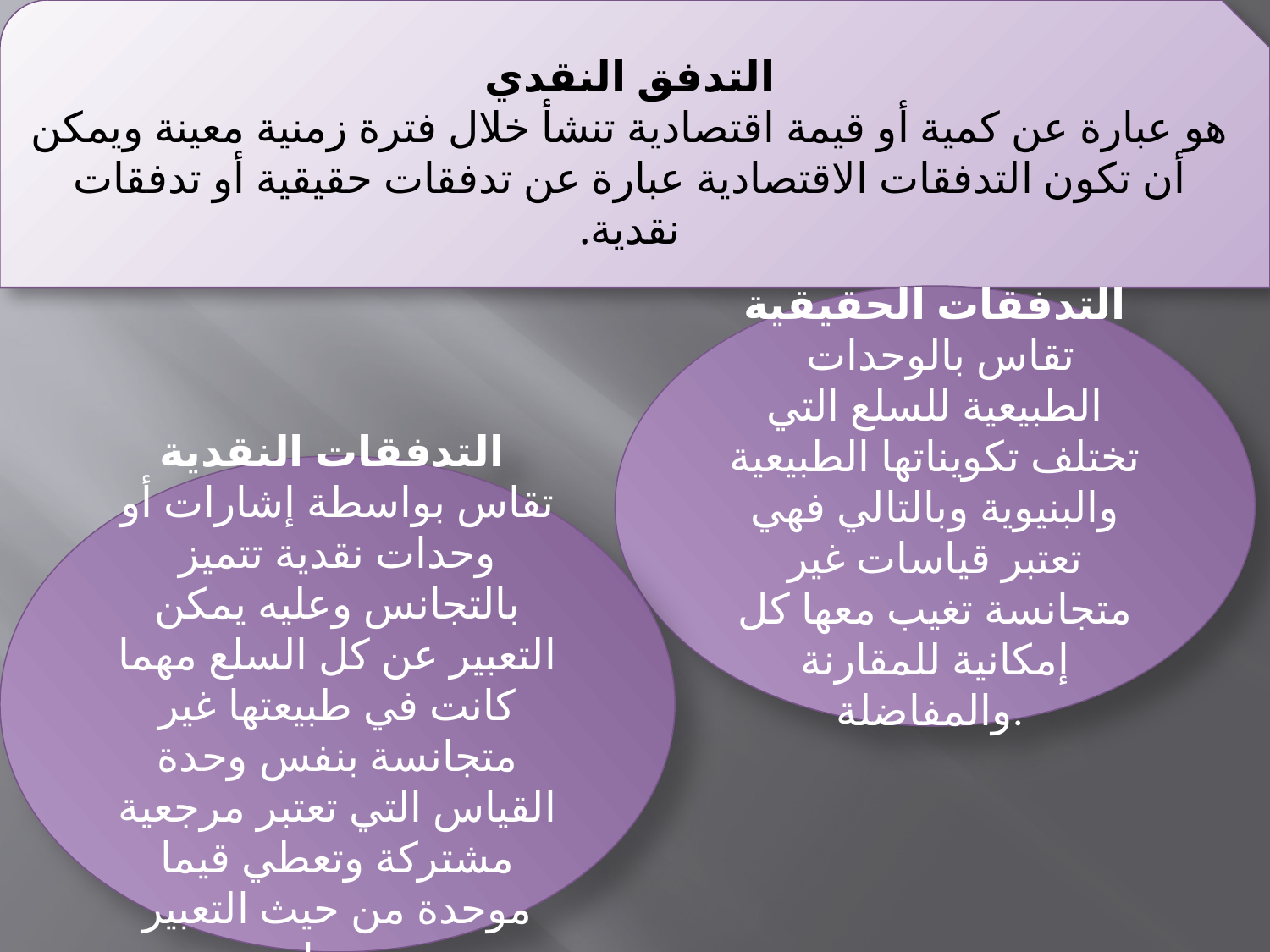

التدفق النقدي
هو عبارة عن كمية أو قيمة اقتصادية تنشأ خلال فترة زمنية معينة ويمكن أن تكون التدفقات الاقتصادية عبارة عن تدفقات حقيقية أو تدفقات نقدية.
التدفقات الحقيقية
 تقاس بالوحدات الطبيعية للسلع التي تختلف تكويناتها الطبيعية والبنيوية وبالتالي فهي تعتبر قياسات غير متجانسة تغيب معها كل إمكانية للمقارنة والمفاضلة.
التدفقات النقدية
تقاس بواسطة إشارات أو وحدات نقدية تتميز بالتجانس وعليه يمكن التعبير عن كل السلع مهما كانت في طبيعتها غير متجانسة بنفس وحدة القياس التي تعتبر مرجعية مشتركة وتعطي قيما موحدة من حيث التعبير عنها